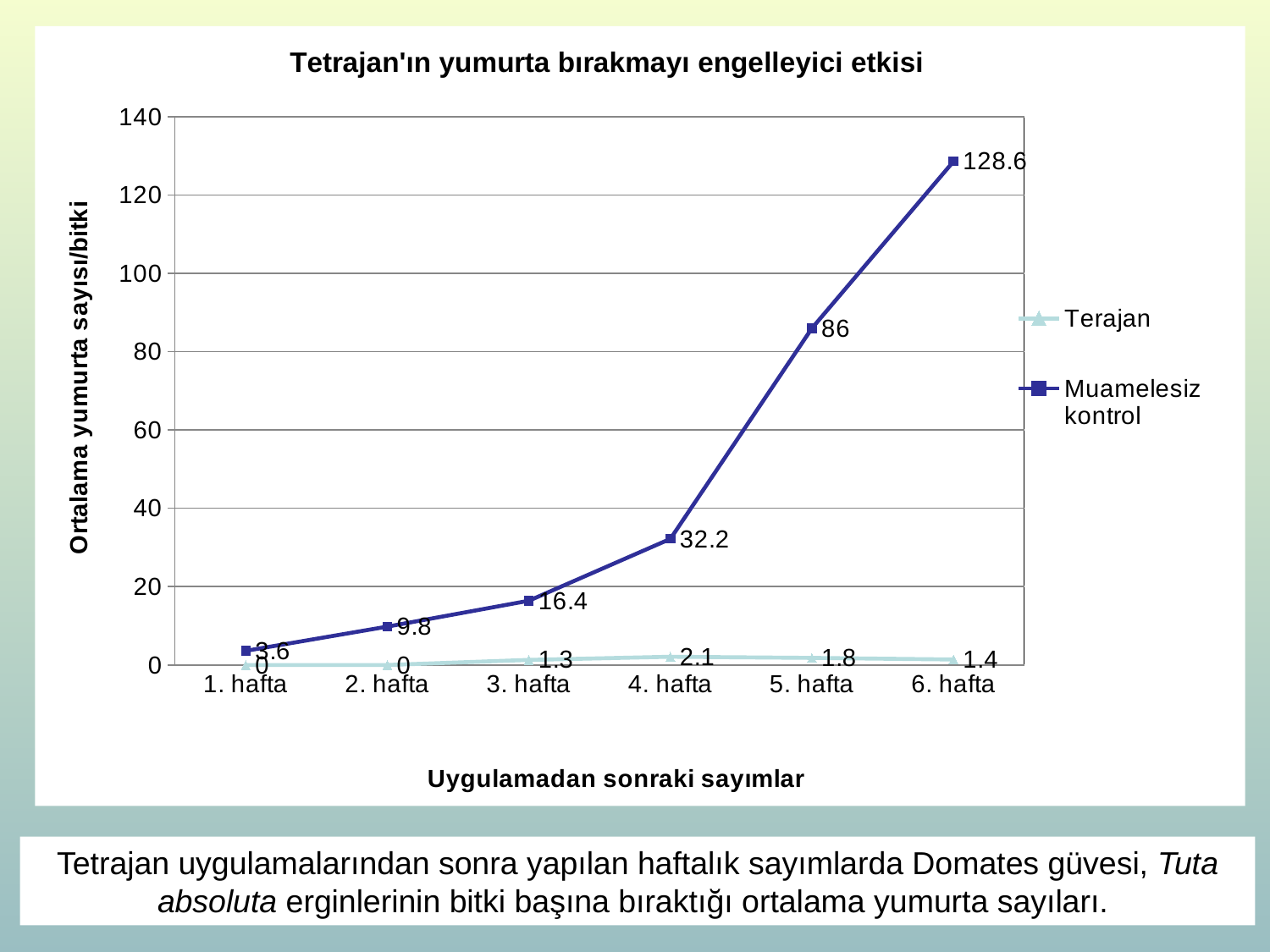

### Chart: Tetrajan'ın yumurta bırakmayı engelleyici etkisi

| Category | Terajan | Muamelesiz kontrol |
|---|---|---|
| 1. hafta | 0.0 | 3.6 |
| 2. hafta | 0.0 | 9.8 |
| 3. hafta | 1.3 | 16.4 |
| 4. hafta | 2.1 | 32.2 |
| 5. hafta | 1.8 | 86.0 |
| 6. hafta | 1.4 | 128.6 |
Tetrajan uygulamalarından sonra yapılan haftalık sayımlarda Domates güvesi, Tuta absoluta erginlerinin bitki başına bıraktığı ortalama yumurta sayıları.